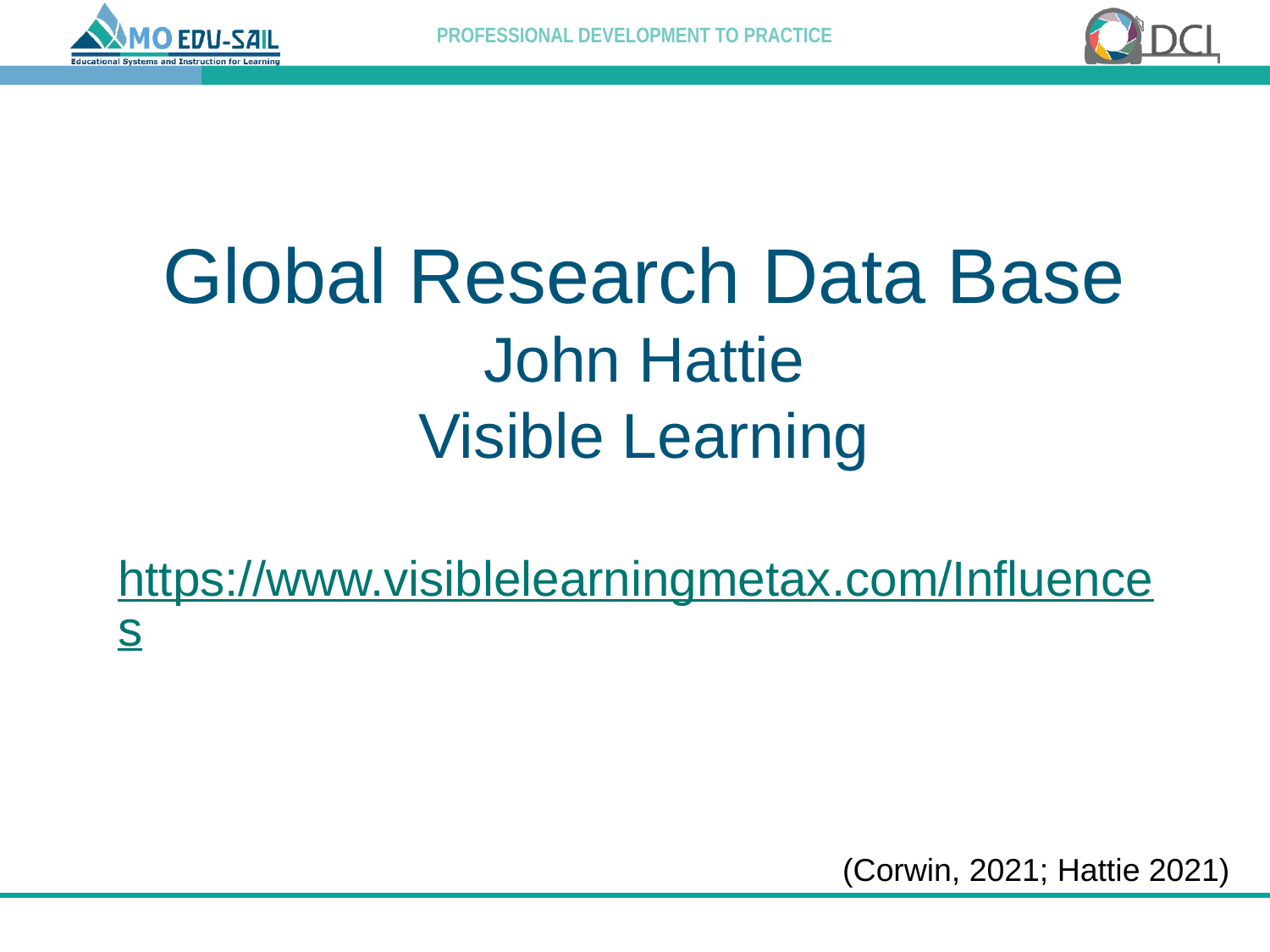

# Global Research Data Base John Hattie Visible Learning https://www.visiblelearningmetax.com/Influences
(Corwin, 2021; Hattie 2021)